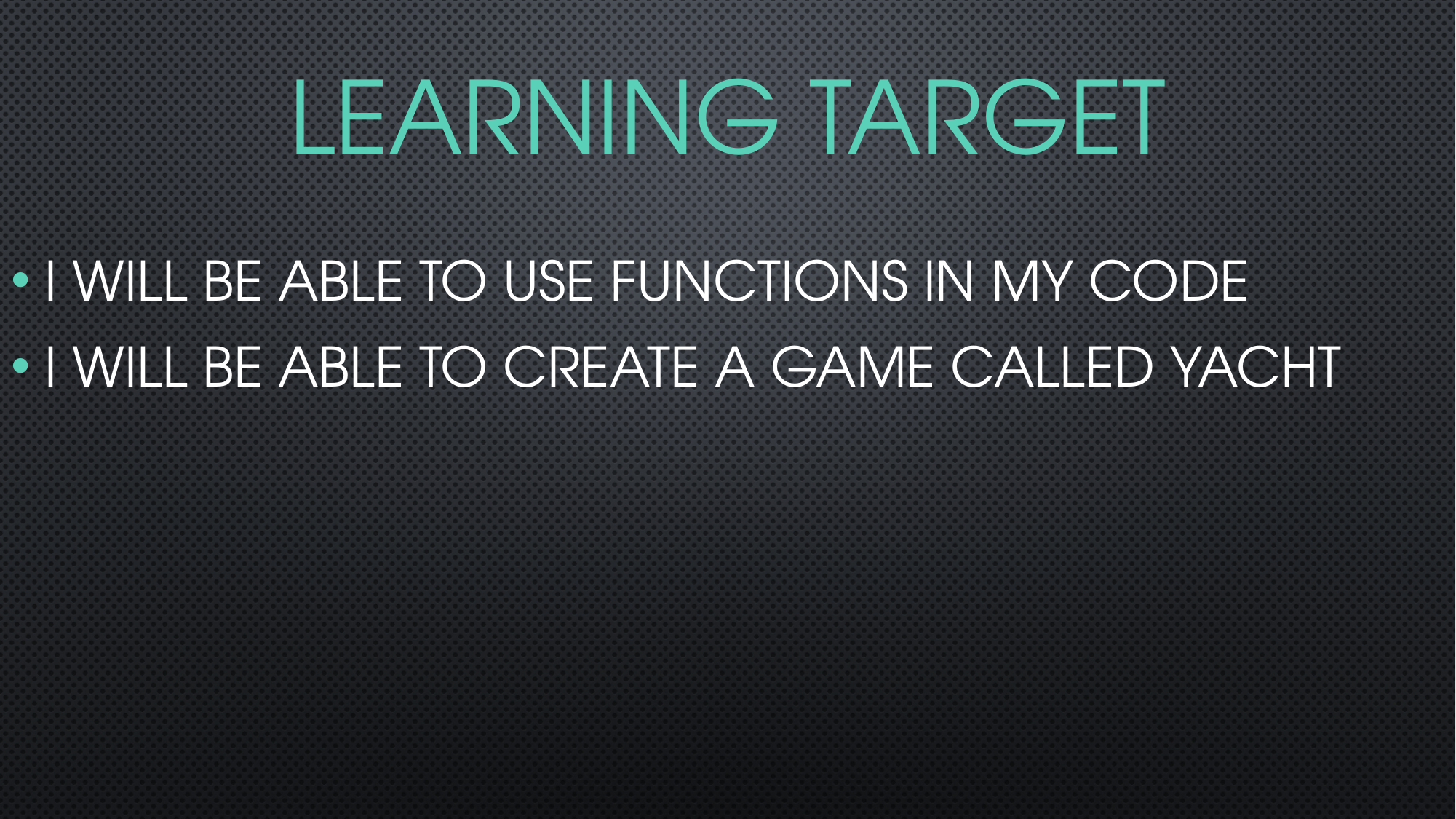

# Learning Target
I will be able to use functions in my code
I will be able to create a game called Yacht